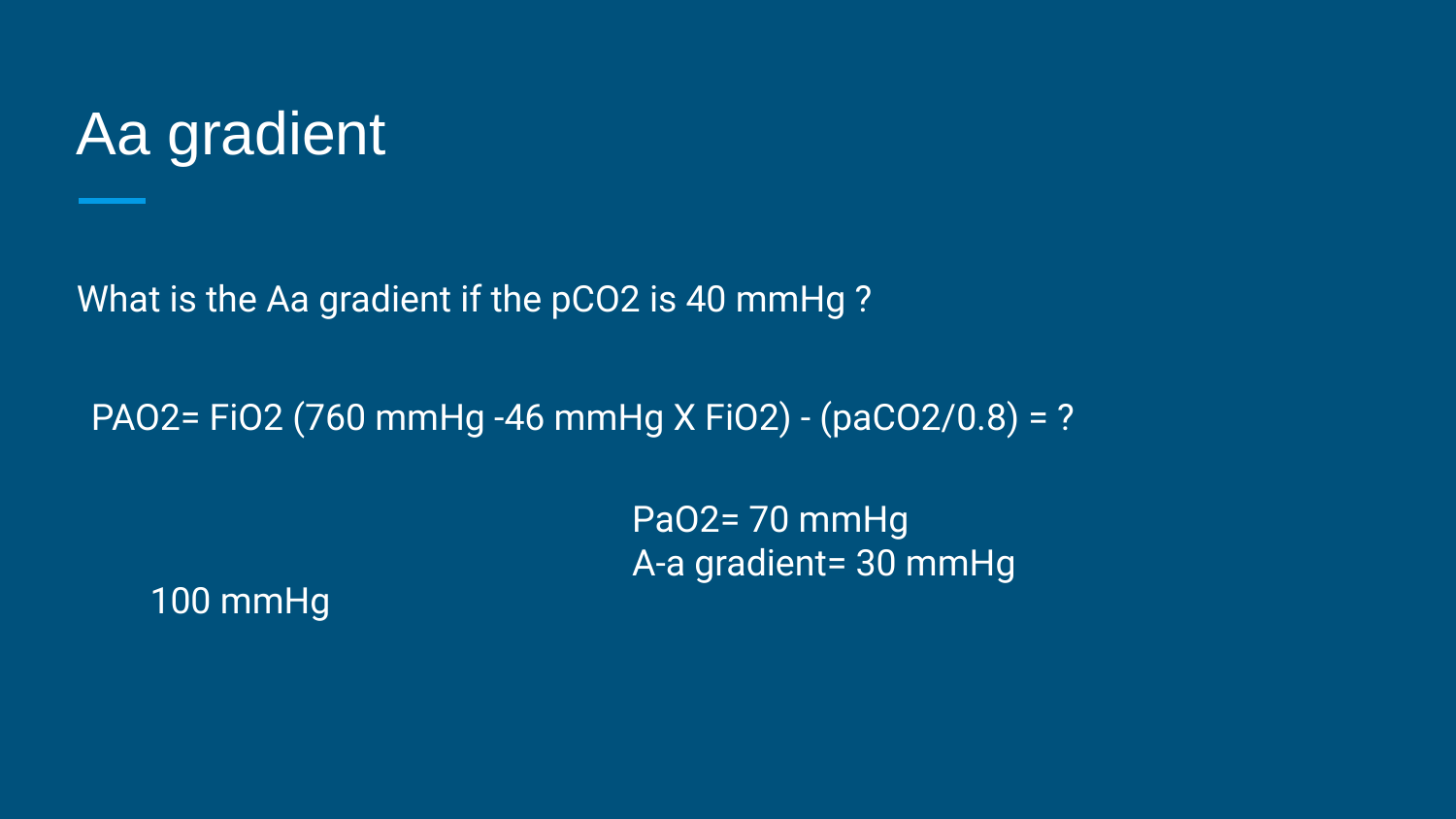

# Aa gradient
What is the Aa gradient if the pCO2 is 40 mmHg ?

PAO2= FiO2 (760 mmHg -46 mmHg X FiO2) - (paCO2/0.8) = ?
PaO2= 70 mmHg
A-a gradient= 30 mmHg
100 mmHg